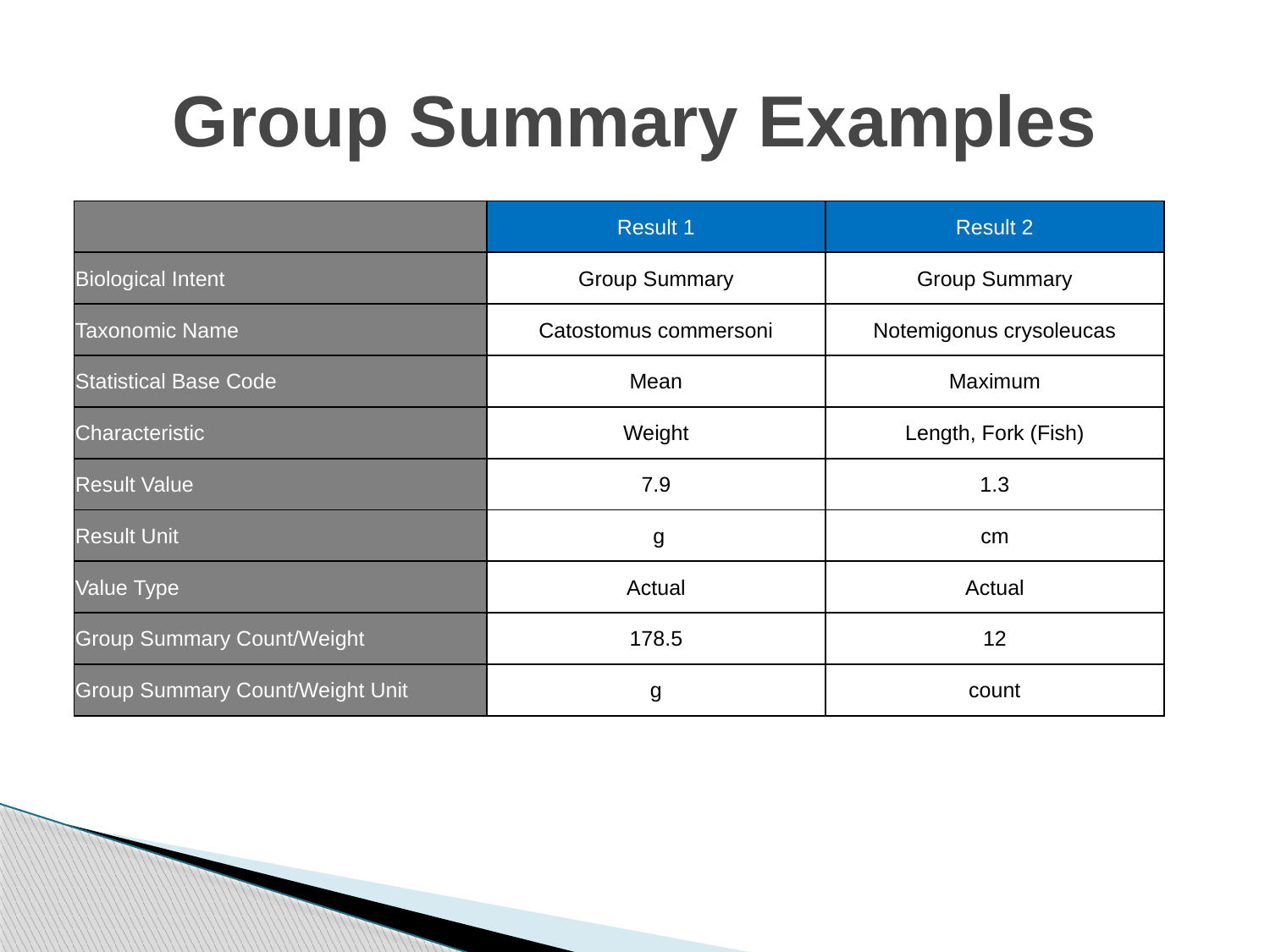

# Group Summary Examples
|  | Result 1 | Result 2 |
| --- | --- | --- |
| Biological Intent | Group Summary | Group Summary |
| Taxonomic Name | Catostomus commersoni | Notemigonus crysoleucas |
| Statistical Base Code | Mean | Maximum |
| Characteristic | Weight | Length, Fork (Fish) |
| Result Value | 7.9 | 1.3 |
| Result Unit | g | cm |
| Value Type | Actual | Actual |
| Group Summary Count/Weight | 178.5 | 12 |
| Group Summary Count/Weight Unit | g | count |